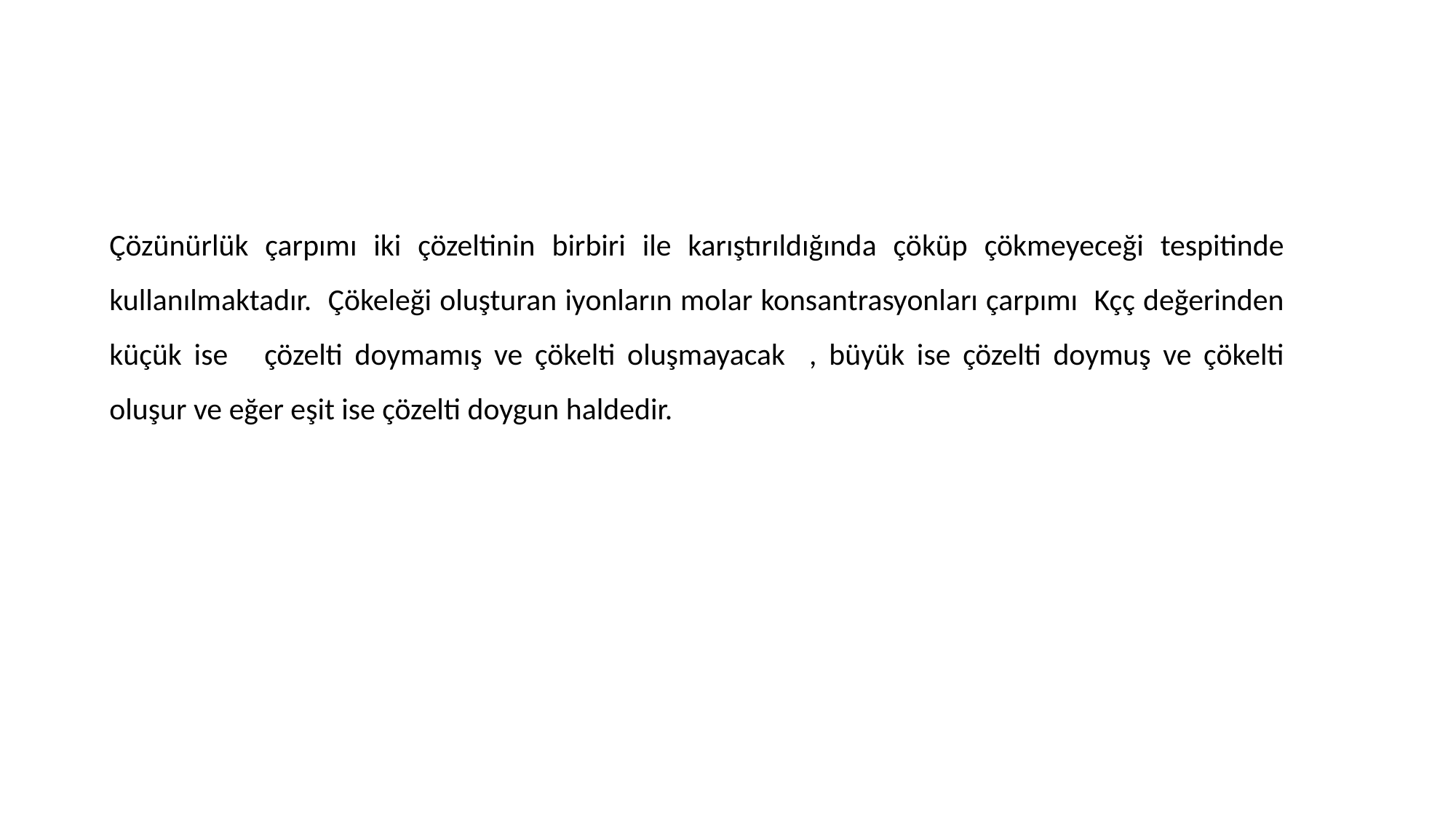

Çözünürlük çarpımı iki çözeltinin birbiri ile karıştırıldığında çöküp çökmeyeceği tespitinde kullanılmaktadır.  Çökeleği oluşturan iyonların molar konsantrasyonları çarpımı  Kçç değerinden küçük ise   çözelti doymamış ve çökelti oluşmayacak  , büyük ise çözelti doymuş ve çökelti oluşur ve eğer eşit ise çözelti doygun haldedir.